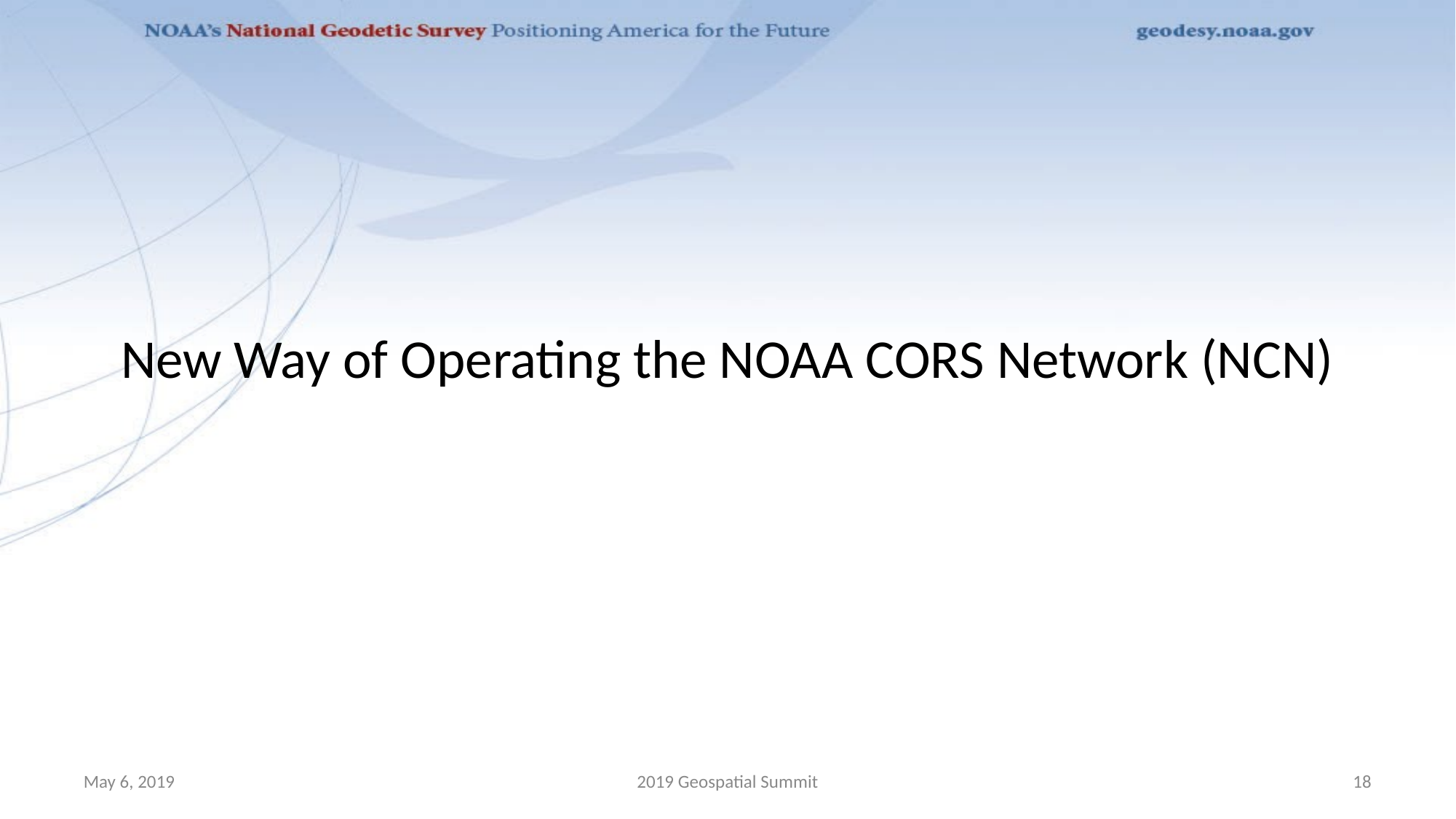

# New Way of Operating the NOAA CORS Network (NCN)
May 6, 2019
2019 Geospatial Summit
18